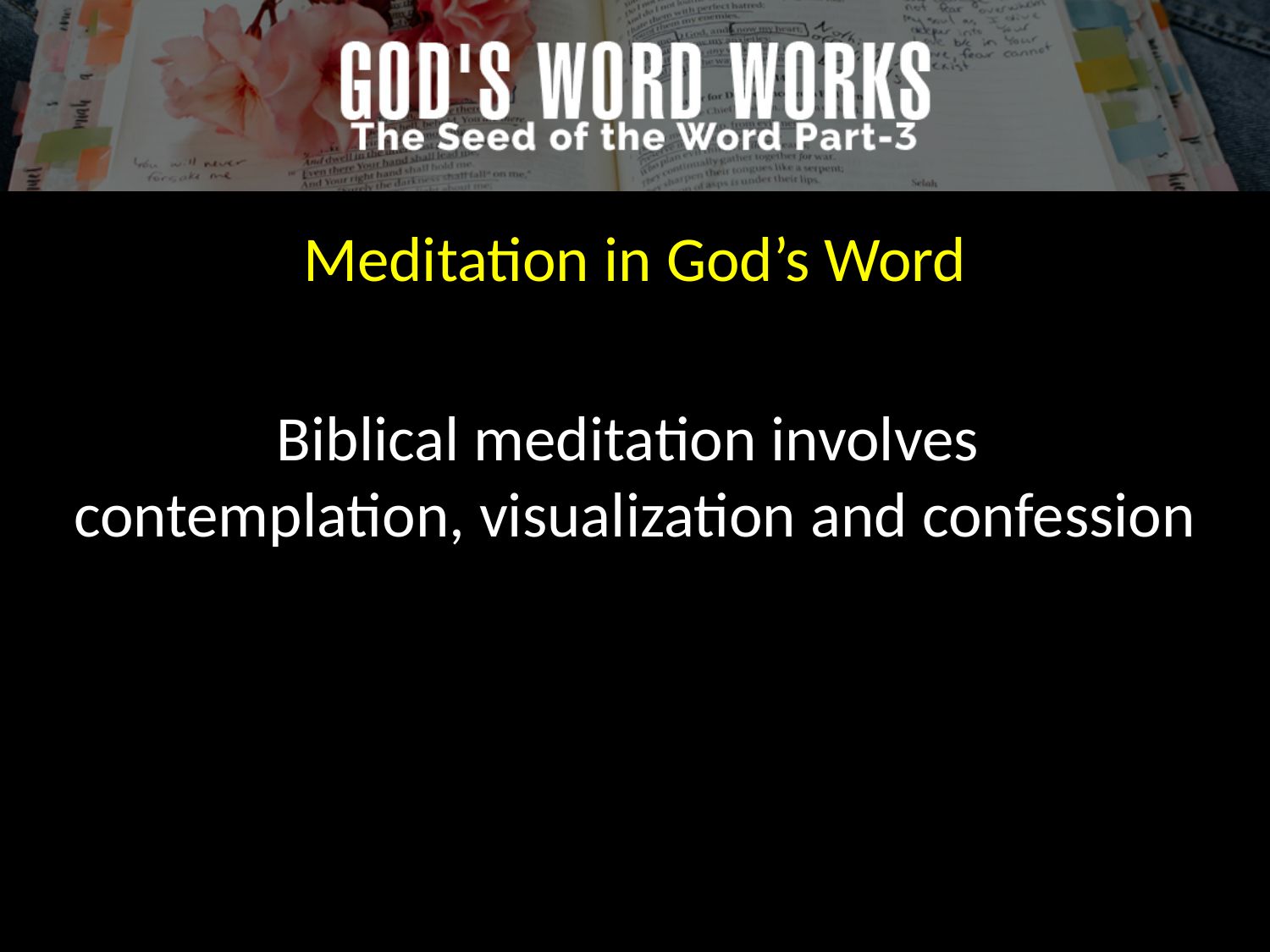

Meditation in God’s Word
Biblical meditation involves
contemplation, visualization and confession